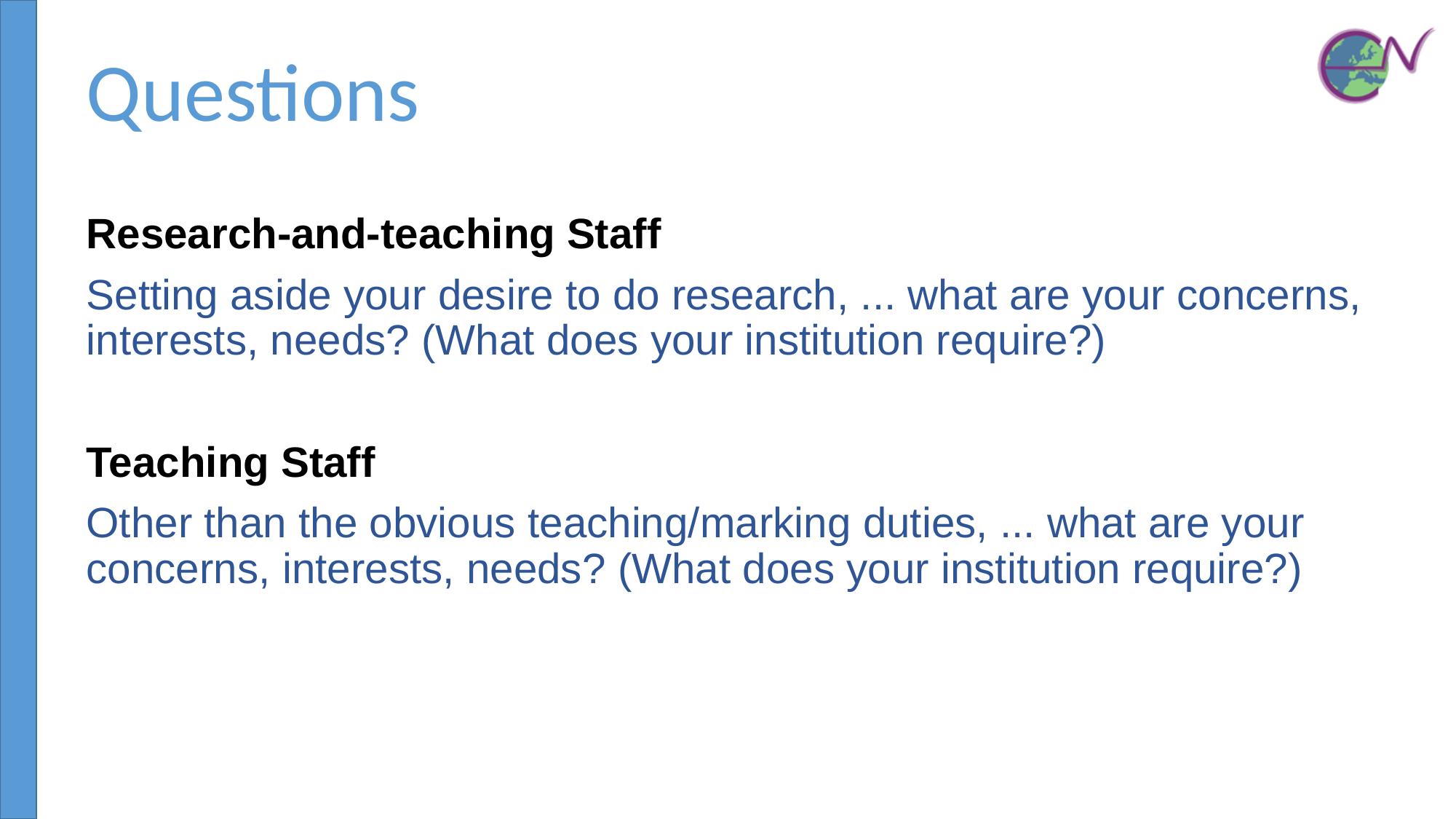

# Questions
Research-and-teaching Staff
Setting aside your desire to do research, ... what are your concerns, interests, needs? (What does your institution require?)

Teaching Staff
Other than the obvious teaching/marking duties, ... what are your concerns, interests, needs? (What does your institution require?)